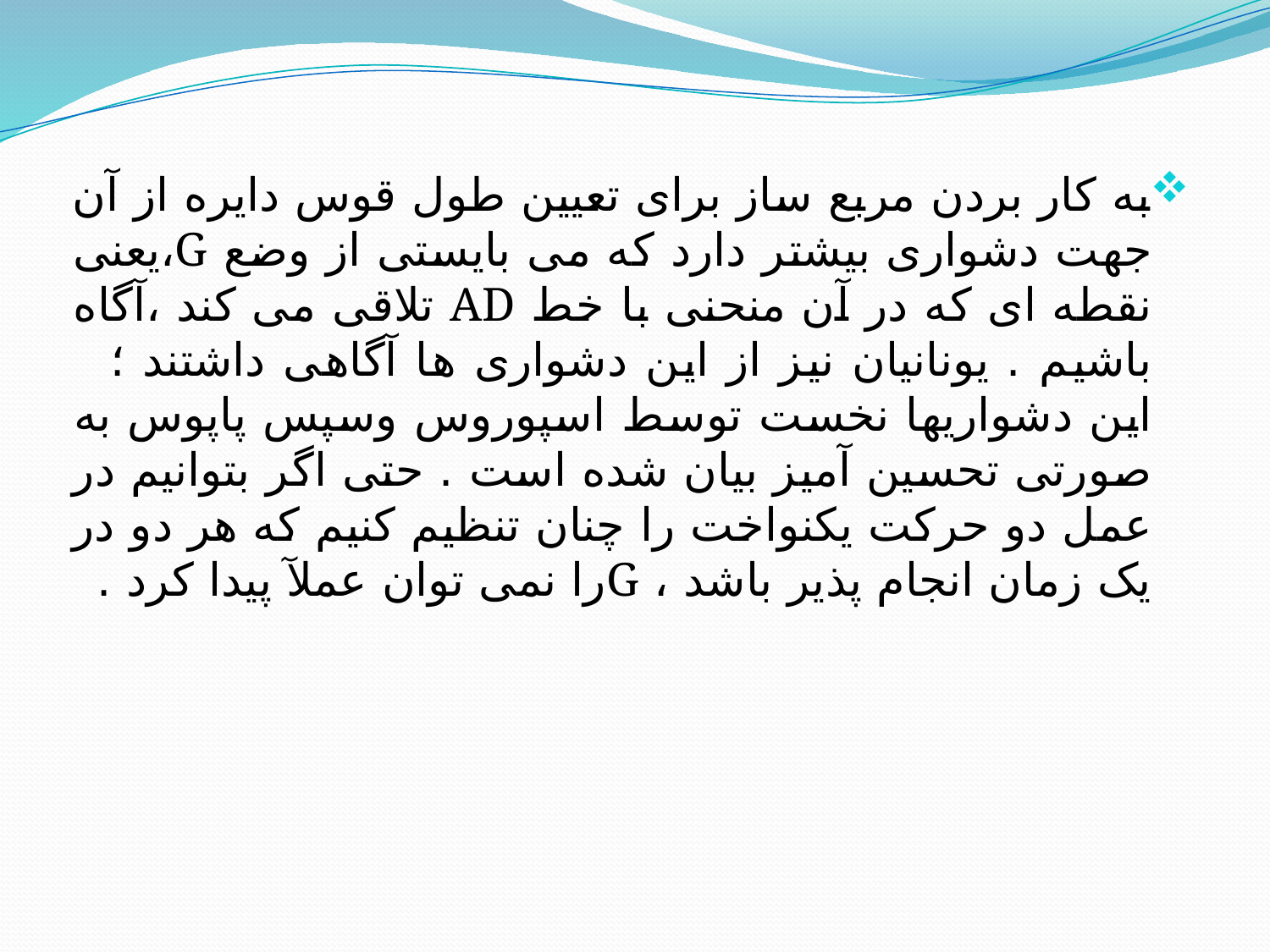

به کار بردن مربع ساز برای تعیین طول قوس دایره از آن جهت دشواری بیشتر دارد که می بایستی از وضع G،یعنی نقطه ای که در آن منحنی با خط AD تلاقی می کند ،آگاه باشیم . یونانیان نیز از این دشواری ها آگاهی داشتند ؛   این دشواریها نخست توسط اسپوروس وسپس پاپوس به صورتی تحسین آمیز بیان شده است . حتی اگر بتوانیم در عمل دو حرکت یکنواخت را چنان تنظیم کنیم که هر دو در یک زمان انجام پذیر باشد ، Gرا نمی توان عملآ پیدا کرد .